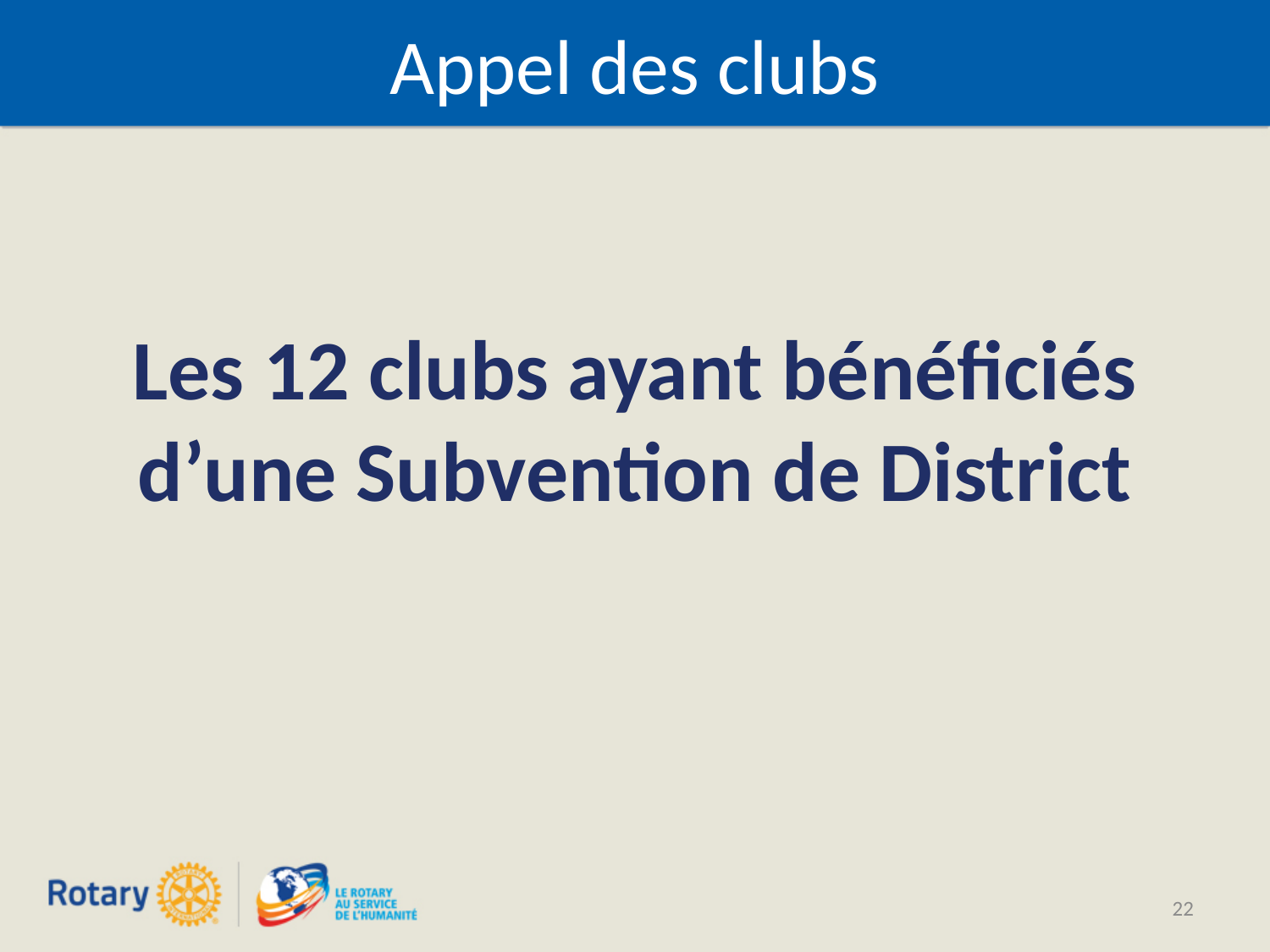

# Appel des clubs

Les 12 clubs ayant bénéficiés d’une Subvention de District

22